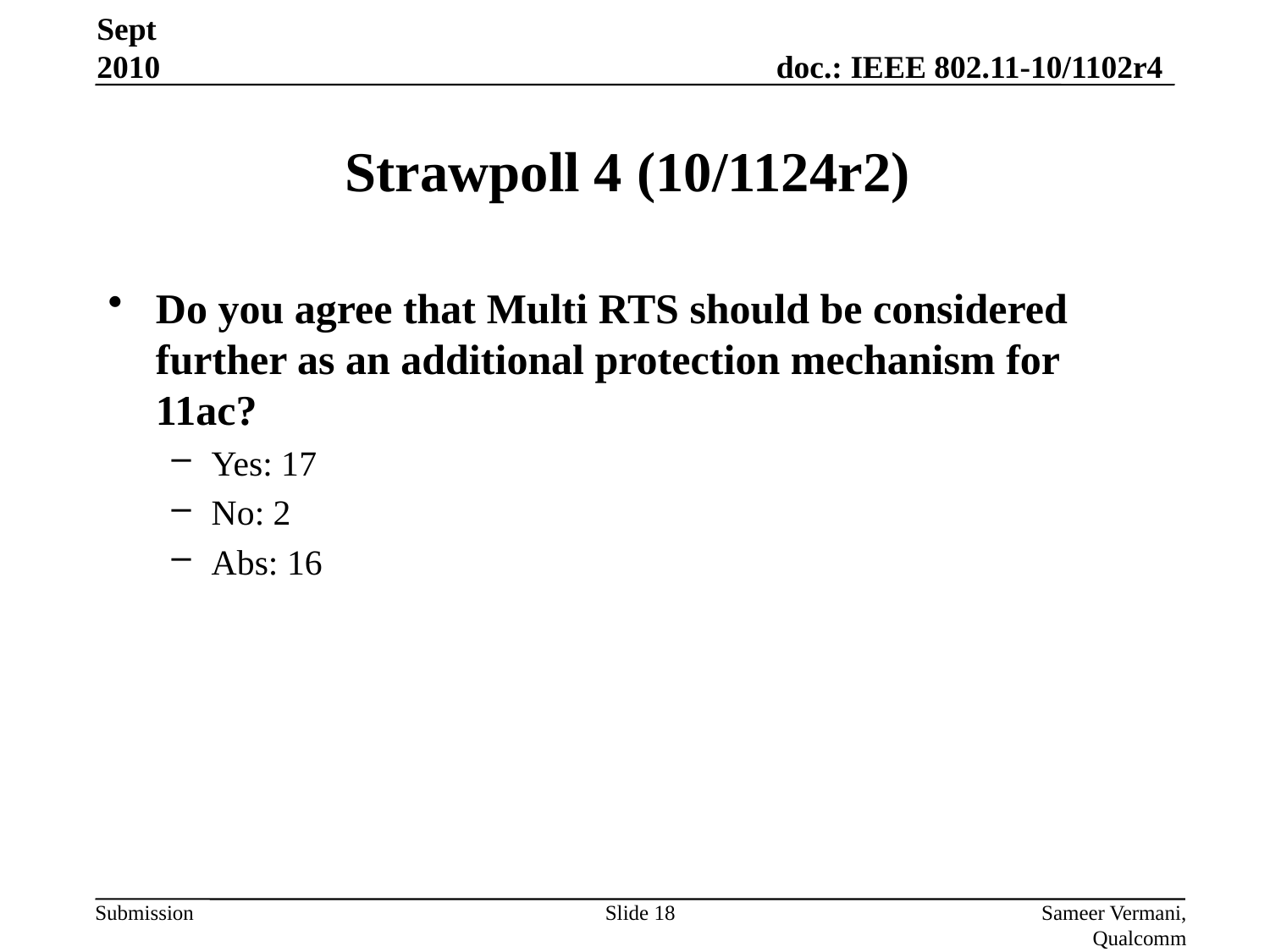

Sept 2010
# Strawpoll 4 (10/1124r2)
Do you agree that Multi RTS should be considered further as an additional protection mechanism for 11ac?
Yes: 17
No: 2
Abs: 16
Slide 18
Sameer Vermani, Qualcomm